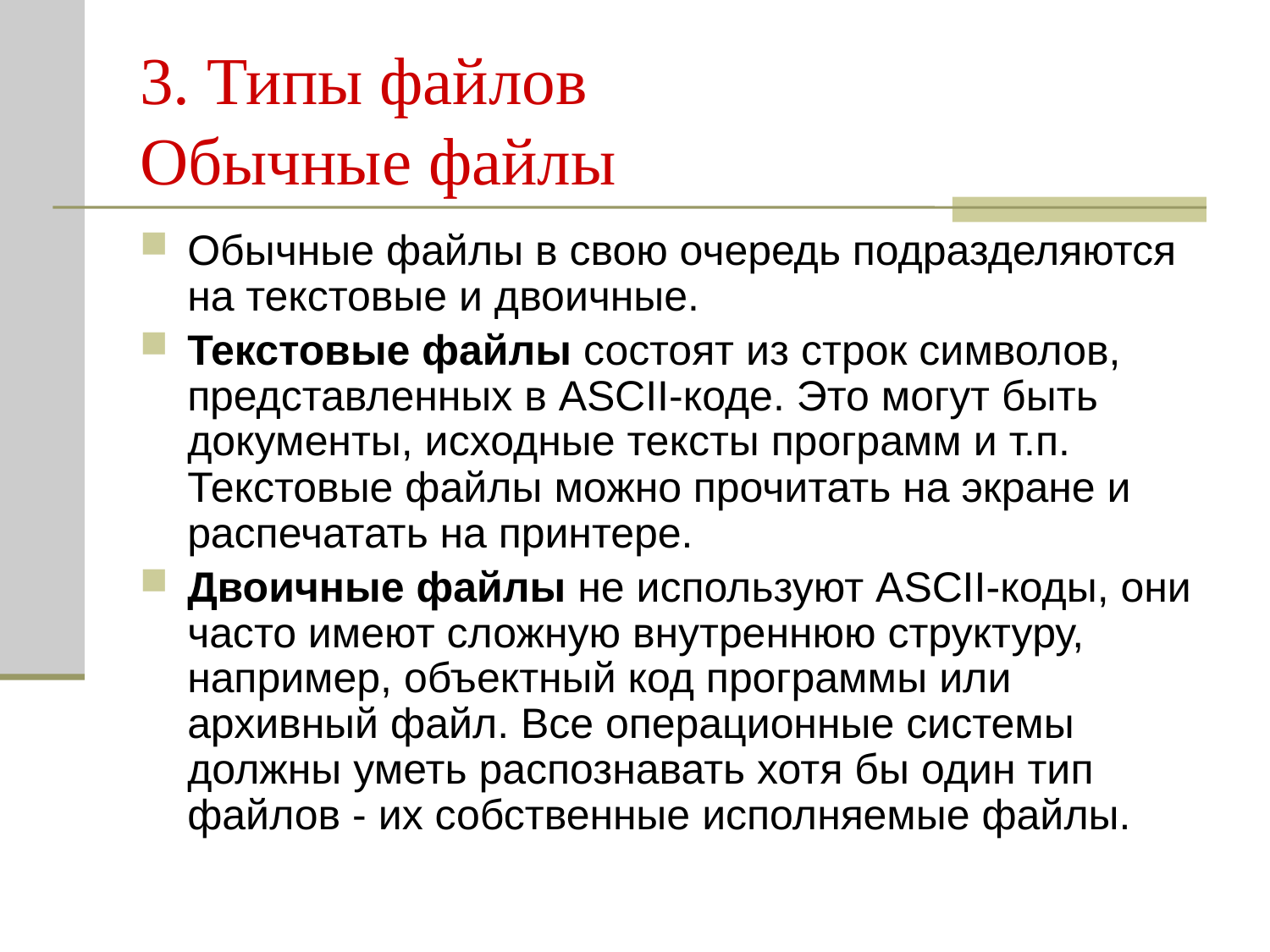

# 3. Типы файлов Обычные файлы
Обычные файлы в свою очередь подразделяются на текстовые и двоичные.
Текстовые файлы состоят из строк символов, представленных в ASCII-коде. Это могут быть документы, исходные тексты программ и т.п. Текстовые файлы можно прочитать на экране и распечатать на принтере.
Двоичные файлы не используют ASCII-коды, они часто имеют сложную внутреннюю структуру, например, объектный код программы или архивный файл. Все операционные системы должны уметь распознавать хотя бы один тип файлов - их собственные исполняемые файлы.